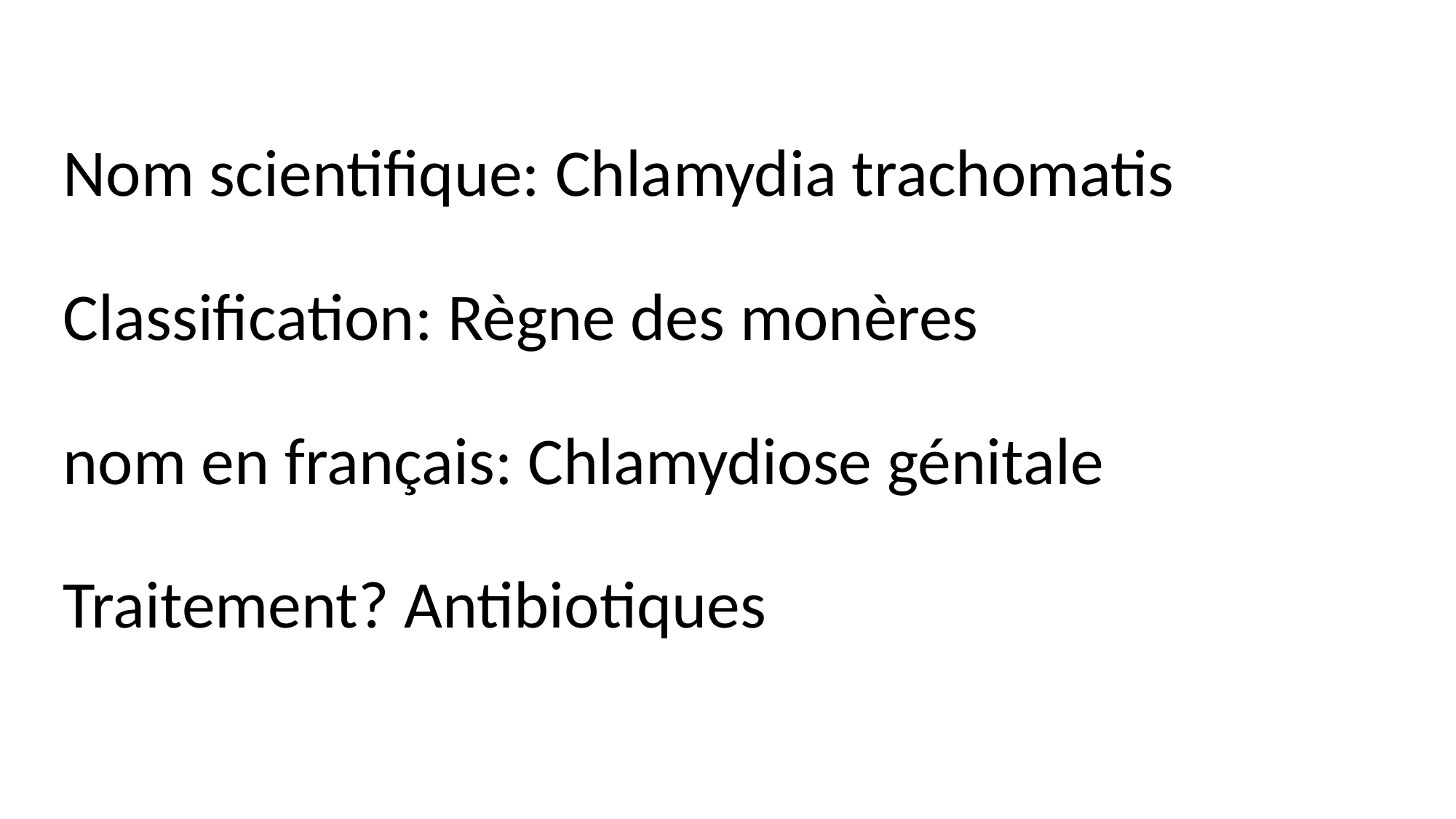

# Nom scientifique: Chlamydia trachomatis Classification: Règne des monères nom en français: Chlamydiose génitale Traitement? Antibiotiques